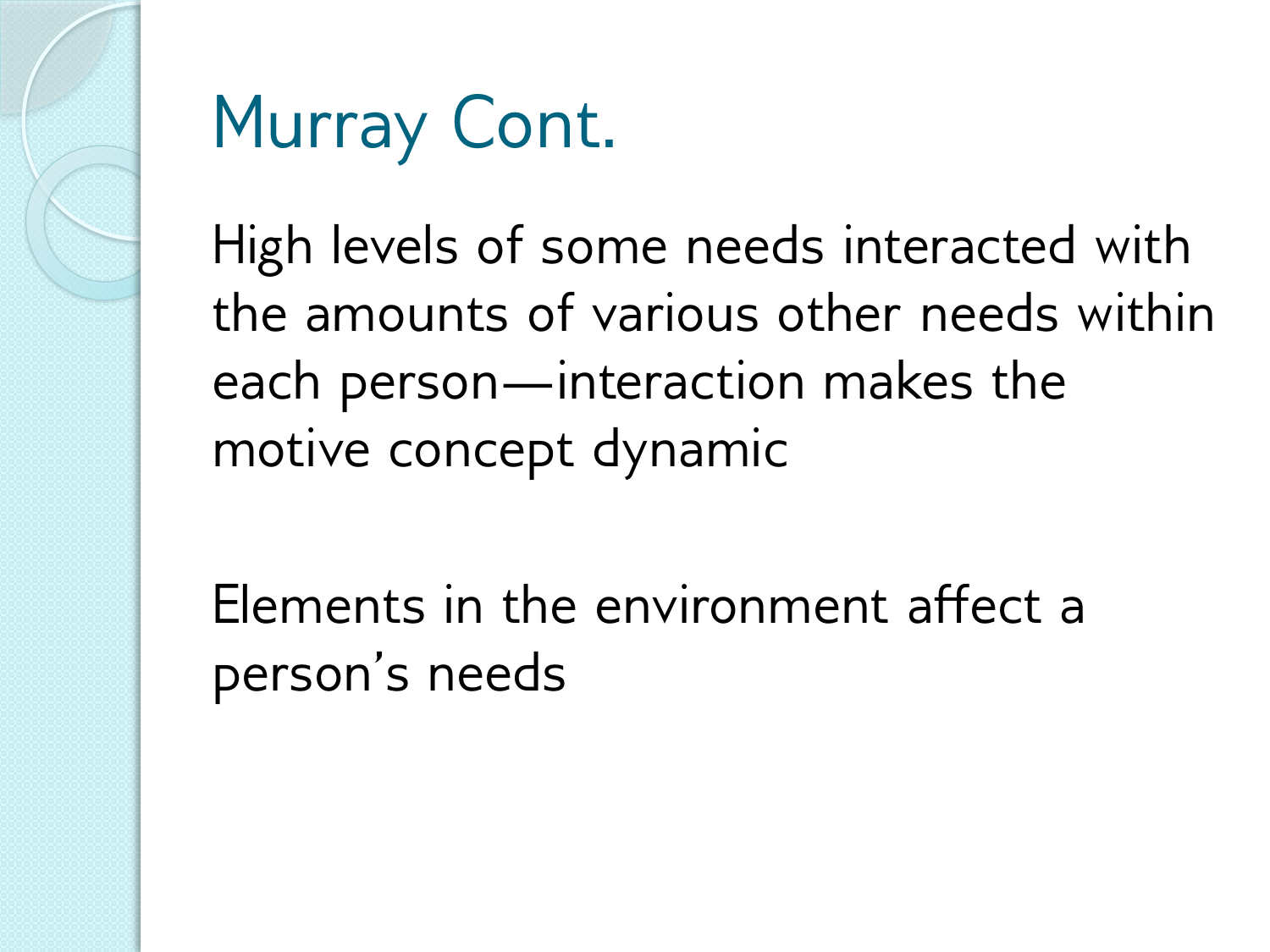

# Murray Cont.
High levels of some needs interacted with the amounts of various other needs within each person—interaction makes the motive concept dynamic

Elements in the environment affect a person’s needs